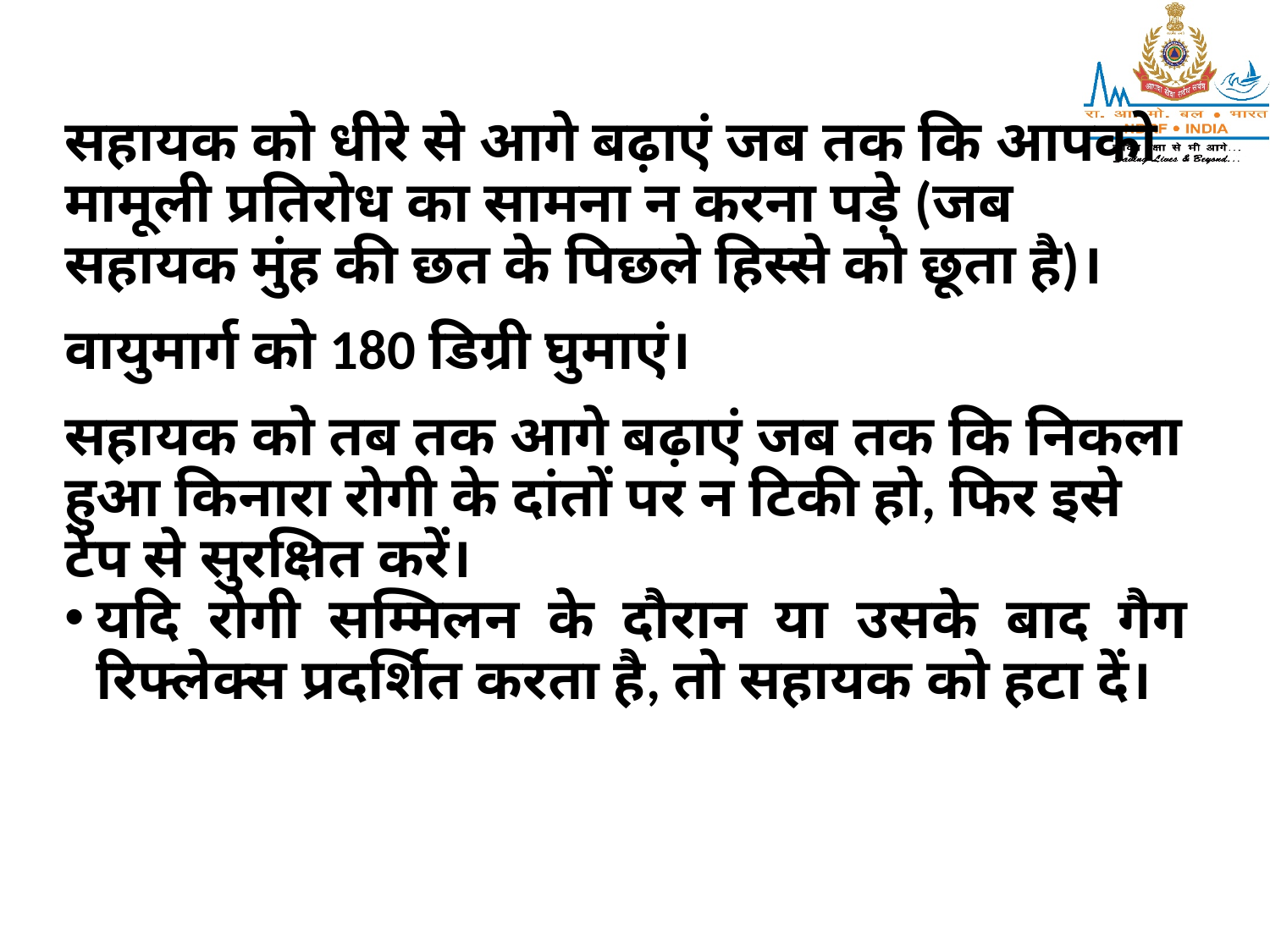

सहायक को धीरे से आगे बढ़ाएं जब तक कि आपको मामूली प्रतिरोध का सामना न करना पड़े (जब सहायक मुंह की छत के पिछले हिस्से को छूता है)।
वायुमार्ग को 180 डिग्री घुमाएं।
सहायक को तब तक आगे बढ़ाएं जब तक कि निकला हुआ किनारा रोगी के दांतों पर न टिकी हो, फिर इसे टेप से सुरक्षित करें।
यदि रोगी सम्मिलन के दौरान या उसके बाद गैग रिफ्लेक्स प्रदर्शित करता है, तो सहायक को हटा दें।